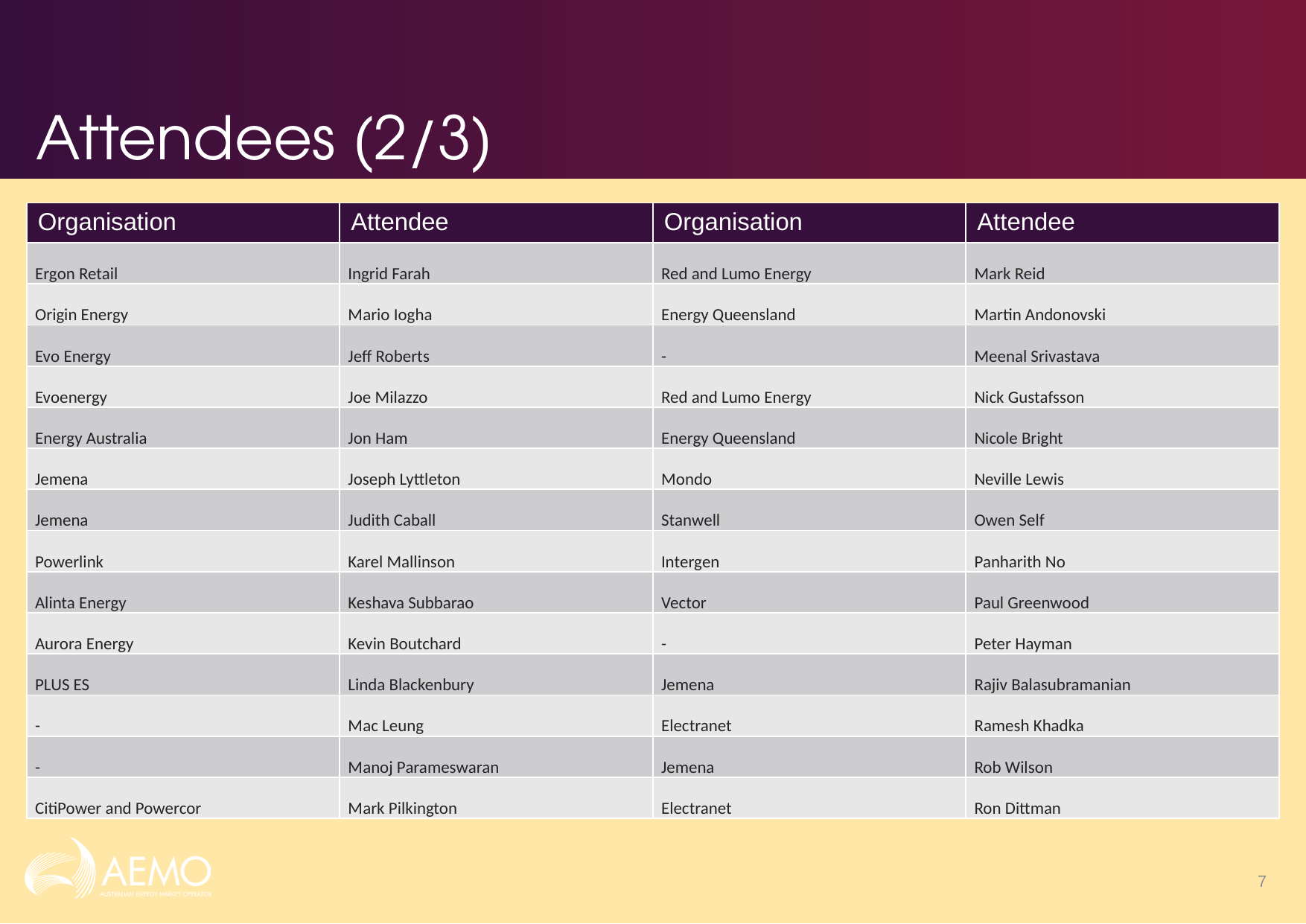

# Attendees (2/3)
| Organisation | Attendee | Organisation | Attendee |
| --- | --- | --- | --- |
| Ergon Retail | Ingrid Farah | Red and Lumo Energy | Mark Reid |
| Origin Energy | Mario Iogha | Energy Queensland | Martin Andonovski |
| Evo Energy | Jeff Roberts | - | Meenal Srivastava |
| Evoenergy | Joe Milazzo | Red and Lumo Energy | Nick Gustafsson |
| Energy Australia | Jon Ham | Energy Queensland | Nicole Bright |
| Jemena | Joseph Lyttleton | Mondo | Neville Lewis |
| Jemena | Judith Caball | Stanwell | Owen Self |
| Powerlink | Karel Mallinson | Intergen | Panharith No |
| Alinta Energy | Keshava Subbarao | Vector | Paul Greenwood |
| Aurora Energy | Kevin Boutchard | - | Peter Hayman |
| PLUS ES | Linda Blackenbury | Jemena | Rajiv Balasubramanian |
| - | Mac Leung | Electranet | Ramesh Khadka |
| - | Manoj Parameswaran | Jemena | Rob Wilson |
| CitiPower and Powercor | Mark Pilkington | Electranet | Ron Dittman |
7